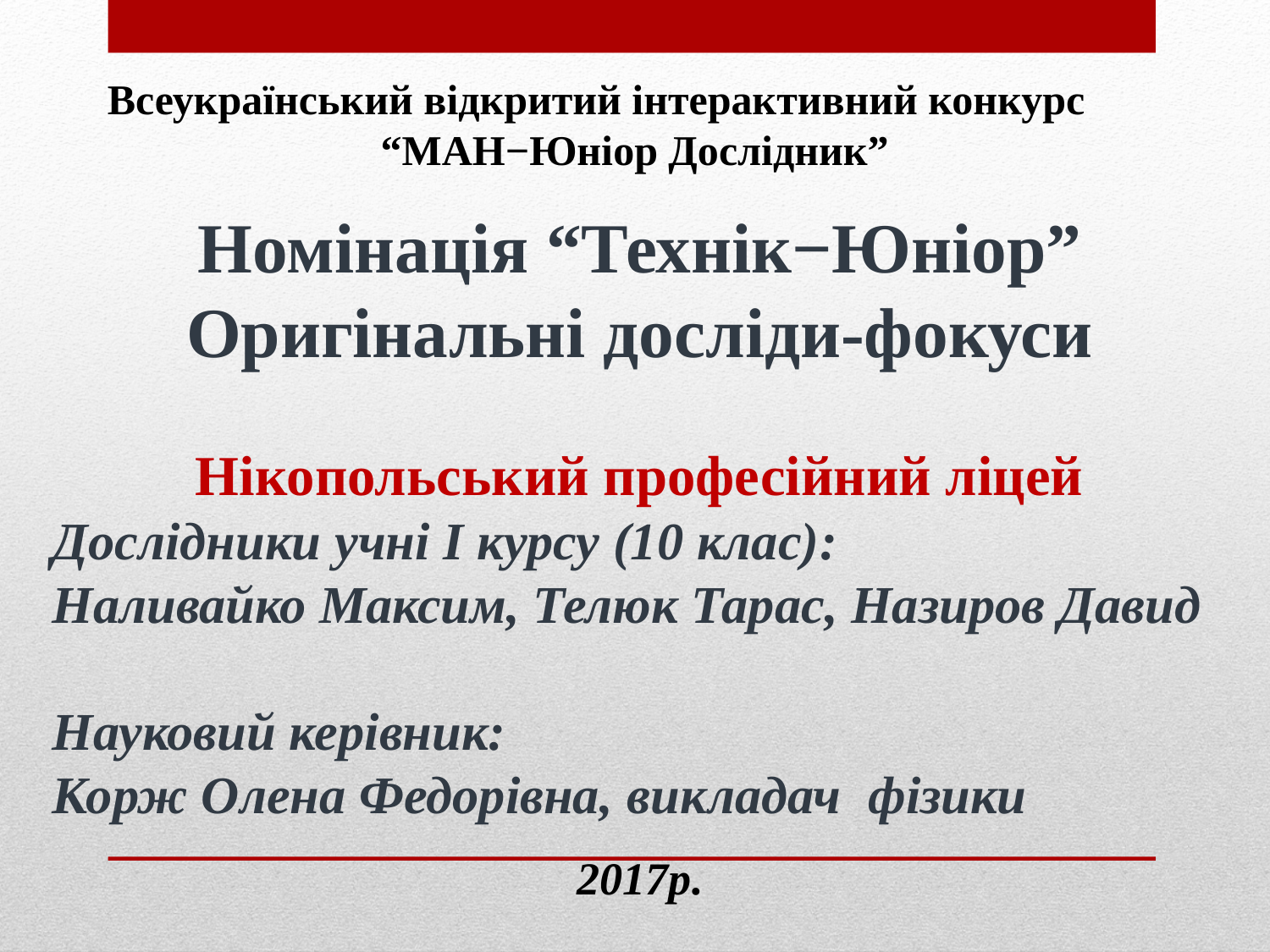

Всеукраїнський відкритий інтерактивний конкурс
“МАН−Юніор Дослідник”

Номінація “Технік−Юніор”
Оригінальні досліди-фокуси

Нікопольський професійний ліцей
Дослідники учні І курсу (10 клас):
Наливайко Максим, Телюк Тарас, Назиров Давид

Науковий керівник:
Корж Олена Федорівна, викладач  фізики

2017р.